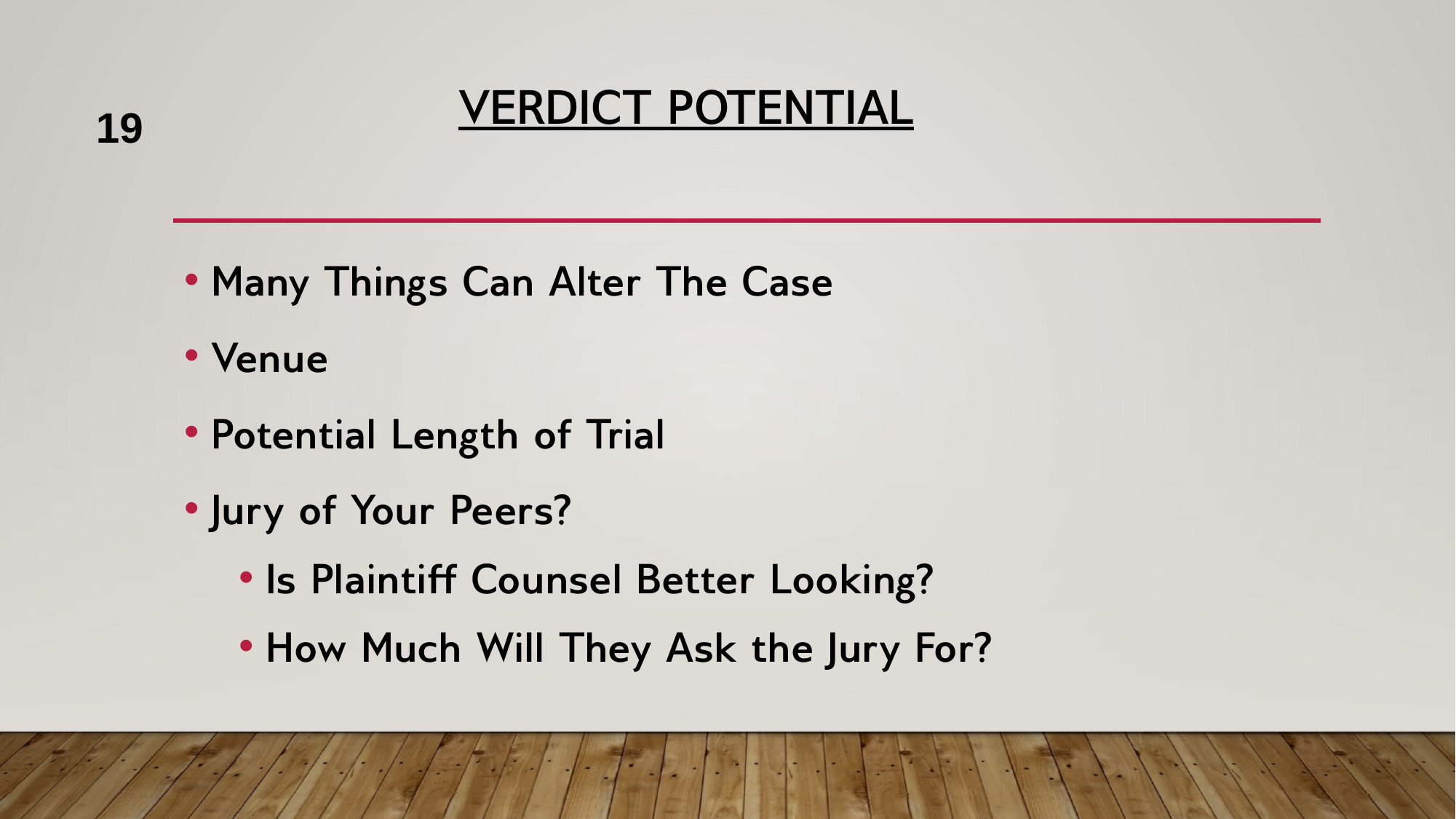

19
# Verdict Potential
Many Things Can Alter The Case
Venue
Potential Length of Trial
Jury of Your Peers?
Is Plaintiff Counsel Better Looking?
How Much Will They Ask the Jury For?